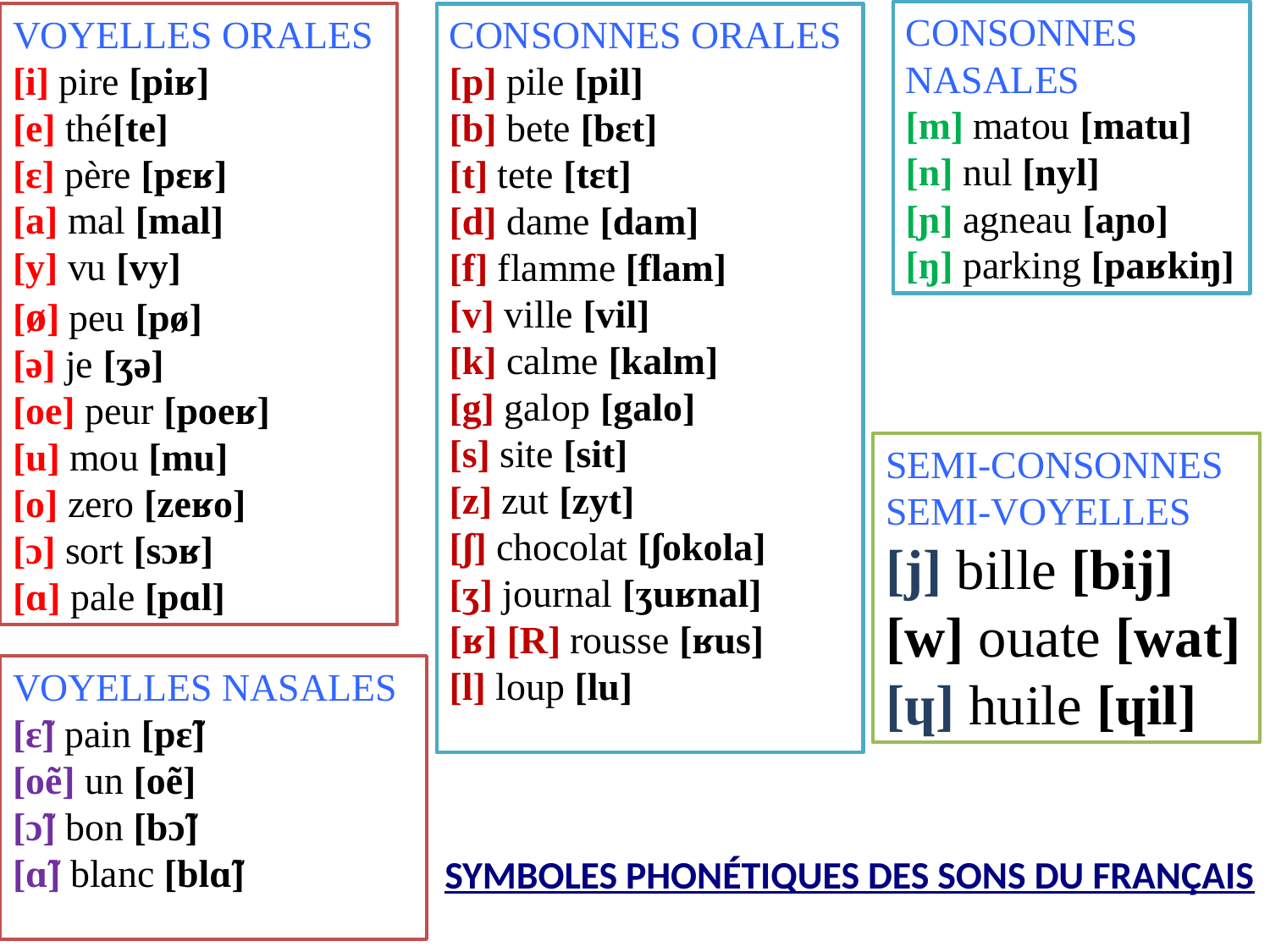

VOYELLES ORALES
[i] pire [piʁ]
[e] thé[te]
[ɛ] père [pɛʁ]
[a] mal [mal]
[y] vu [vy]
[ø] peu [pø]
[ə] je [ʒə]
[oe] peur [poeʁ]
[u] mou [mu]
[o] zero [zeʁo]
[ɔ] sort [sɔʁ]
[ɑ] pale [pɑl]
CONSONNES ORALES
[p] pile [pil]
[b] bete [bɛt]
[t] tete [tɛt]
[d] dame [dam]
[f] flamme [flam]
[v] ville [vil]
[k] calme [kalm]
[g] galop [galo]
[s] site [sit]
[z] zut [zyt]
[ʃ] chocolat [ʃokola]
[ʒ] journal [ʒuʁnal]
[ʁ] [R] rousse [ʁus]
[l] loup [lu]

CONSONNES NASALES
[m] matou [matu]
[n] nul [nyl]
[ɲ] agneau [aɲo]
[ŋ] parking [paʁkiŋ]
SEMI-CONSONNES SEMI-VOYELLES
[j] bille [bij]
[w] ouate [wat]
[ɥ] huile [ɥil]
VOYELLES NASALES
[ɛ̃] pain [pɛ̃]
[oẽ] un [oẽ]
[ɔ̃] bon [bɔ̃]
[ɑ̃] blanc [blɑ̃]

SYMBOLES PHONÉTIQUES DES SONS DU FRANÇAIS